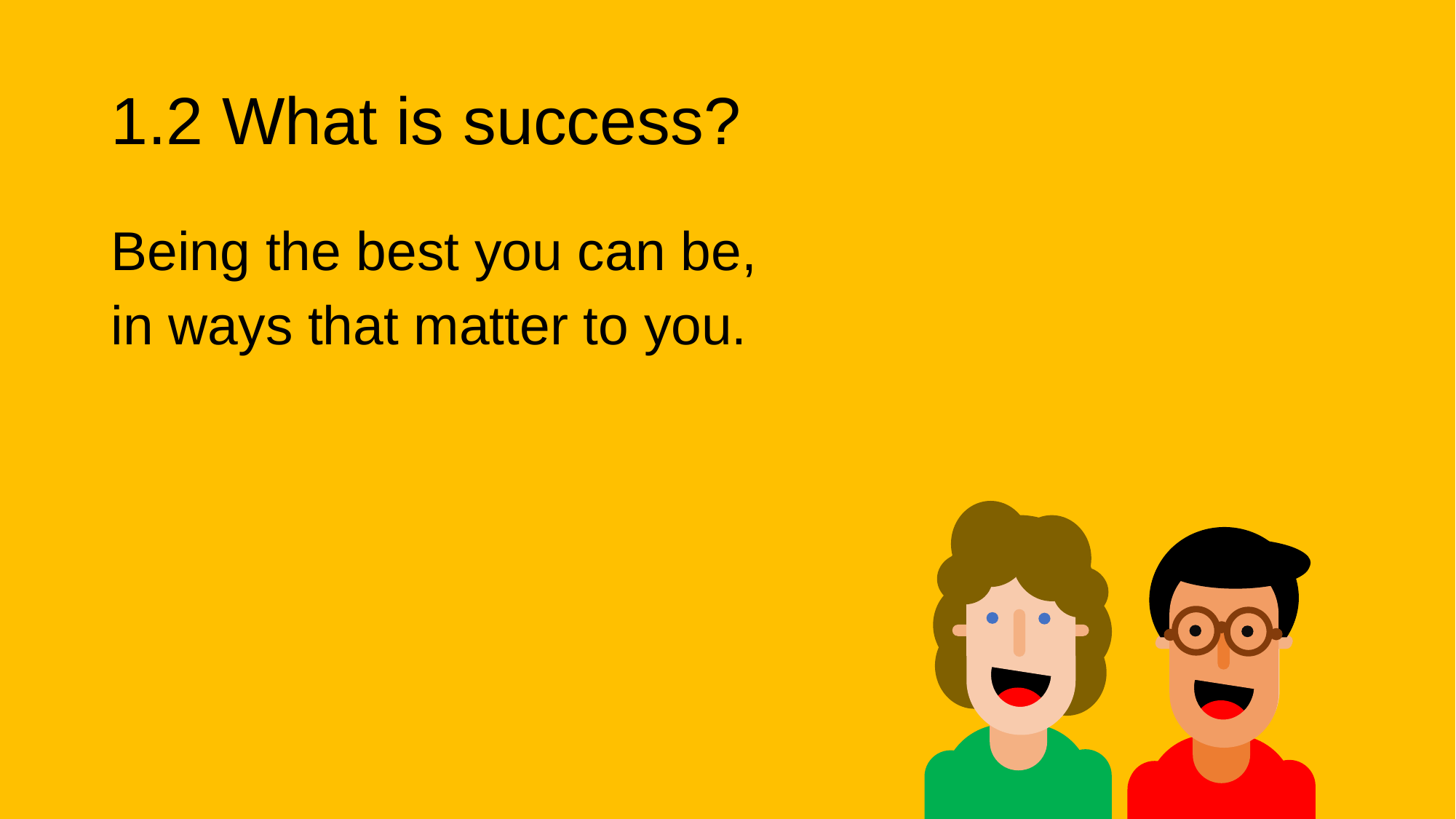

# 1.2 What is success?
Being the best you can be,
in ways that matter to you.